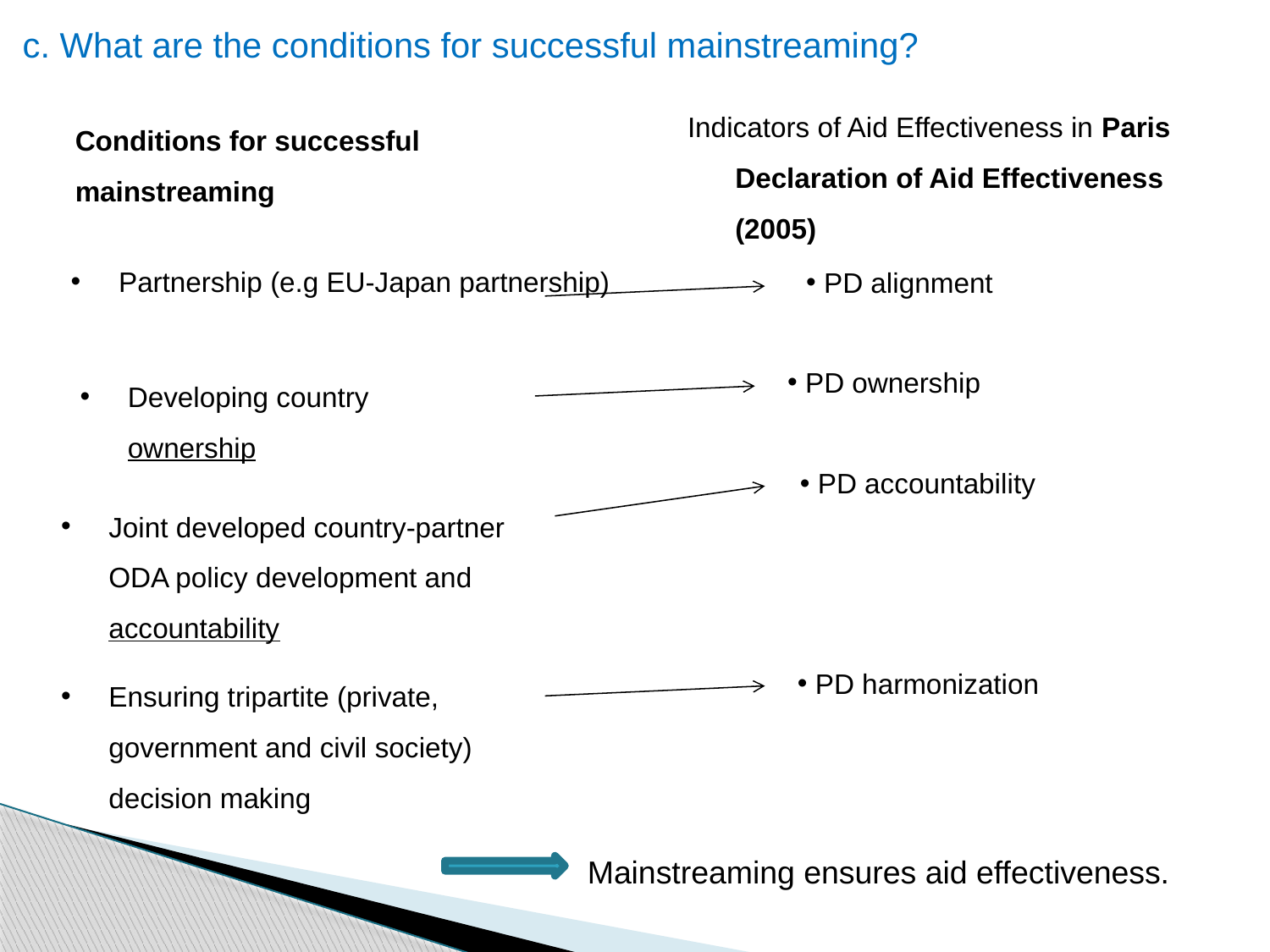

c. What are the conditions for successful mainstreaming?
Indicators of Aid Effectiveness in Paris Declaration of Aid Effectiveness (2005)
	Conditions for successful mainstreaming

Partnership (e.g EU-Japan partnership)
 PD alignment

 PD ownership
Developing country
	ownership

 PD accountability
Joint developed country-partner
	ODA policy development and accountability

 PD harmonization
Ensuring tripartite (private, government and civil society) decision making
Mainstreaming ensures aid effectiveness.